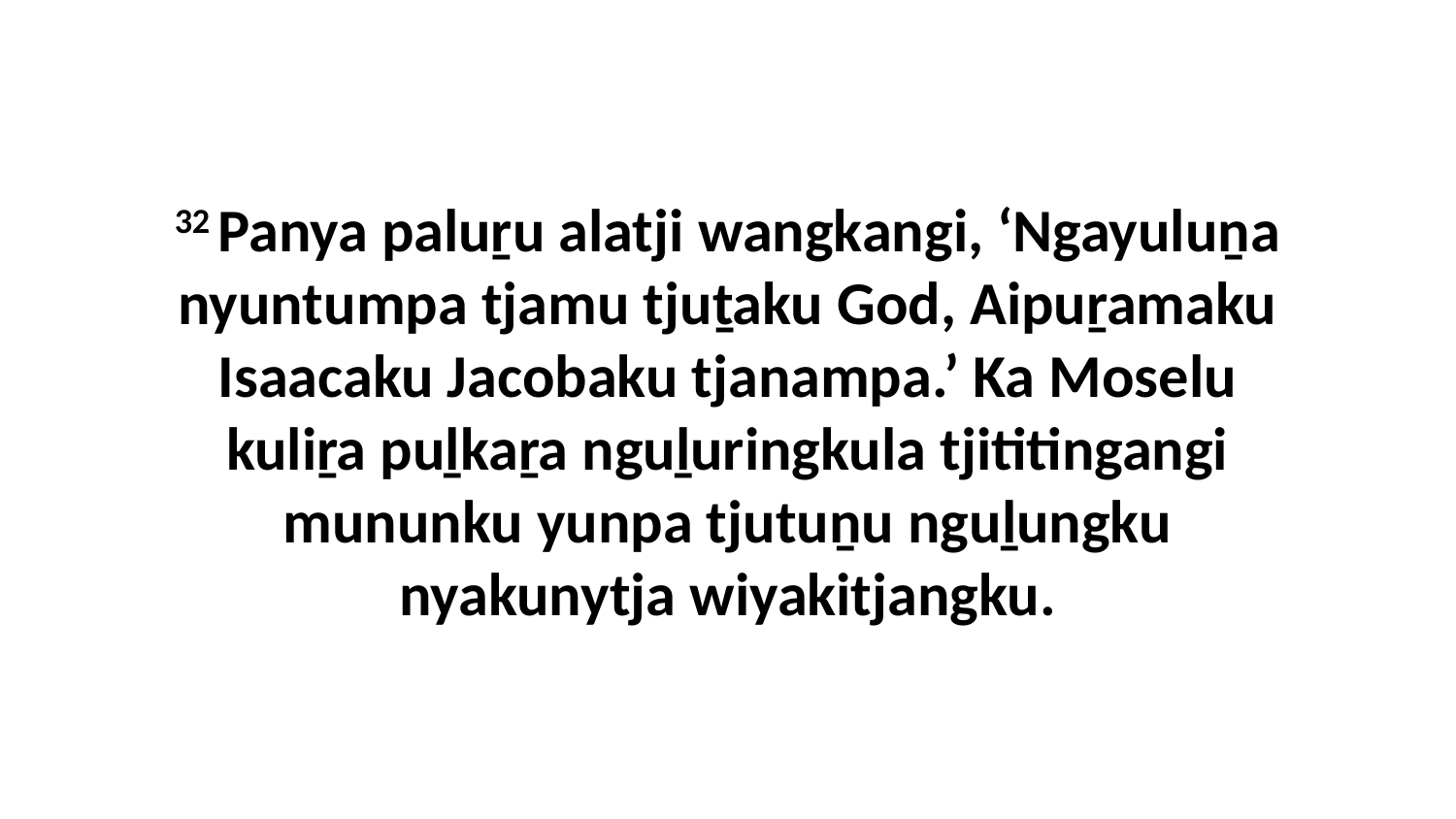

32 Panya paluṟu alatji wangkangi, ‘Ngayuluṉa nyuntumpa tjamu tjuṯaku God, Aipuṟamaku Isaacaku Jacobaku tjanampa.’ Ka Moselu kuliṟa puḻkaṟa nguḻuringkula tjititingangi mununku yunpa tjutuṉu nguḻungku nyakunytja wiyakitjangku.